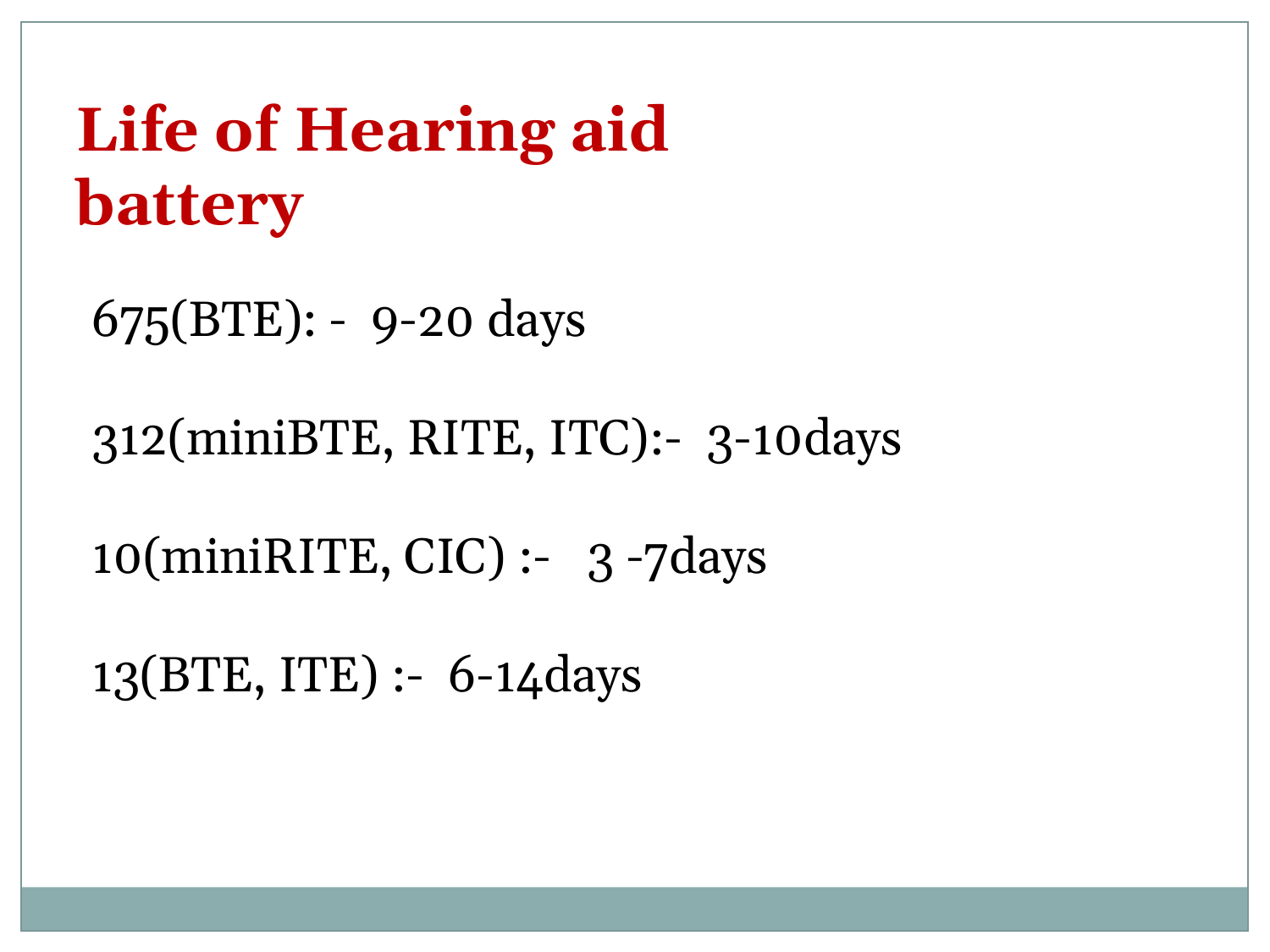

Life of Hearing aid battery
675(BTE): -  9-20 days

312(miniBTE, RITE, ITC):-  3-10days

10(miniRITE, CIC) :-   3 -7days

13(BTE, ITE) :-  6-14days